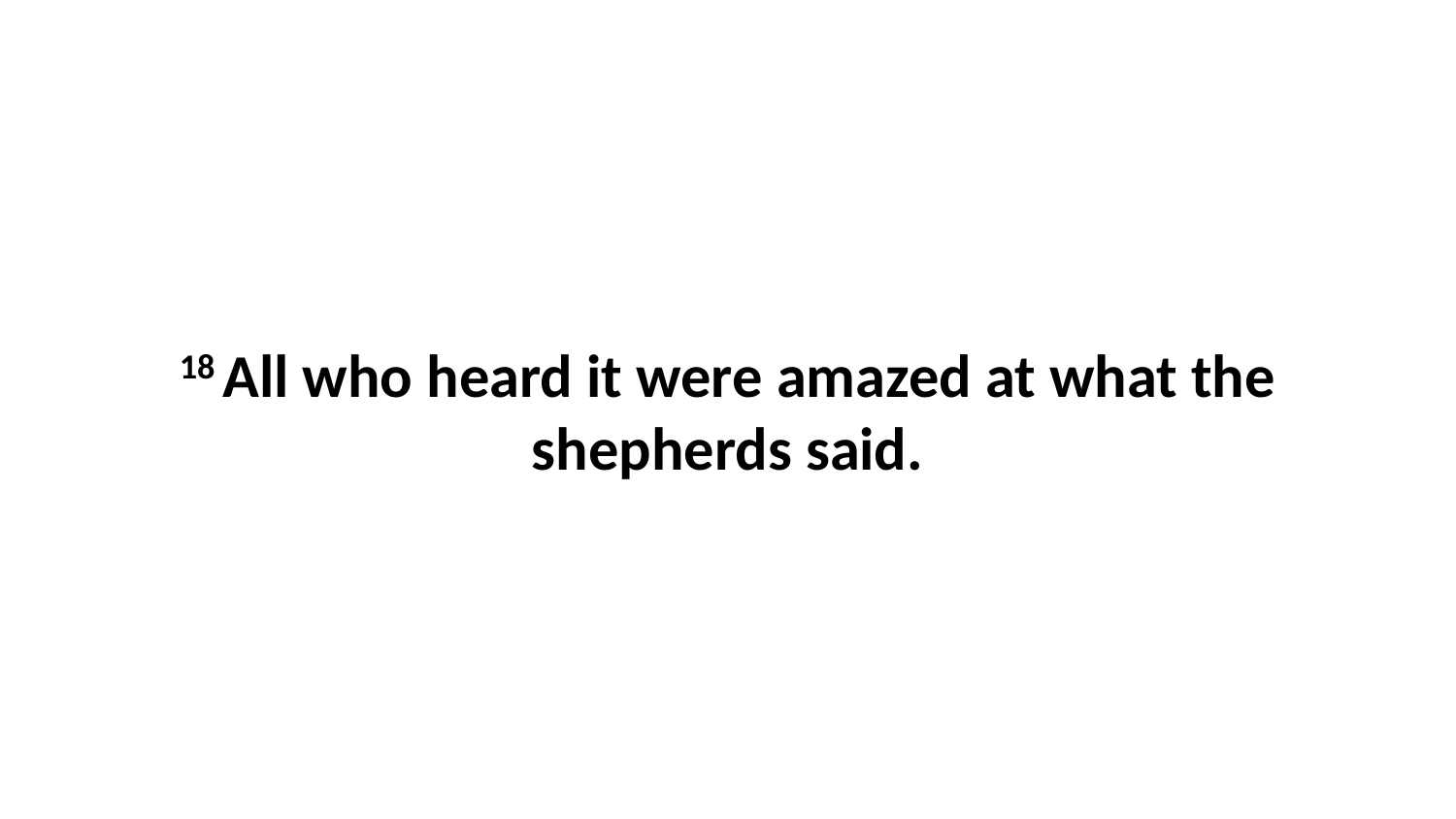

18 All who heard it were amazed at what the shepherds said.